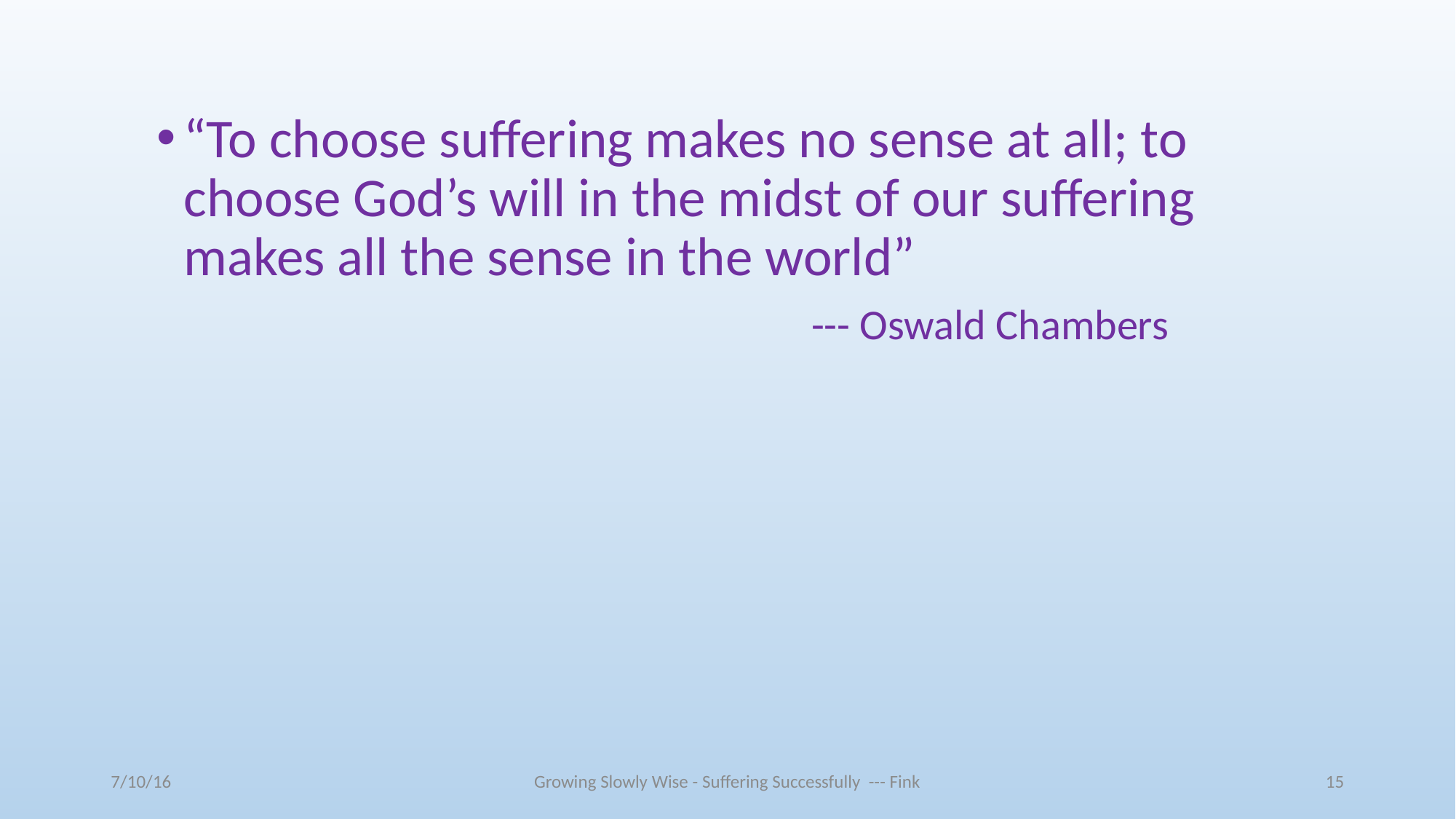

“To choose suffering makes no sense at all; to choose God’s will in the midst of our suffering makes all the sense in the world”
						--- Oswald Chambers
7/10/16
Growing Slowly Wise - Suffering Successfully  --- Fink
15